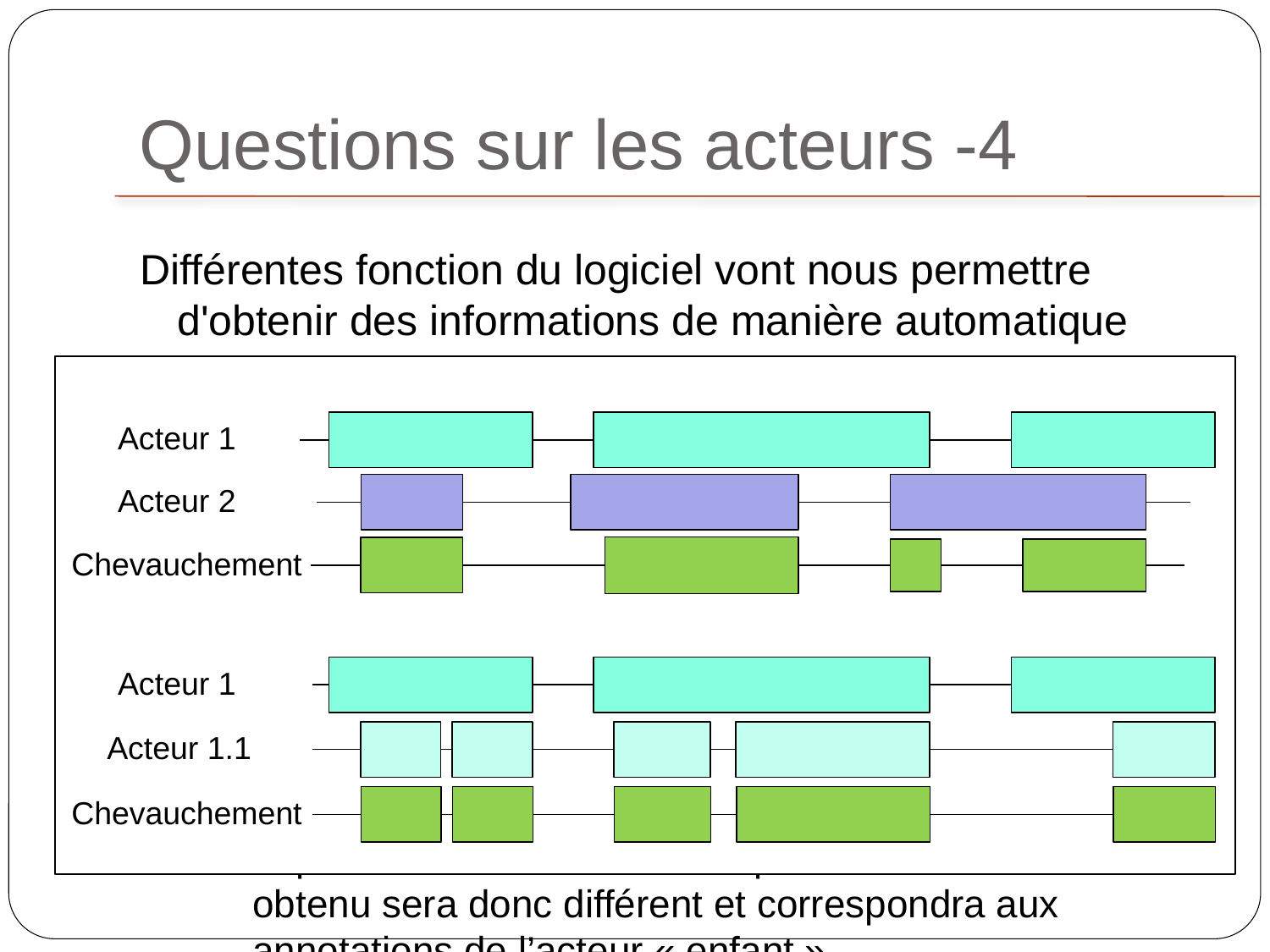

Questions sur les acteurs -4
Différentes fonction du logiciel vont nous permettre d'obtenir des informations de manière automatique
Chevauchement : attention, les résultats ne seront pas les mêmes en fonction des liens entre acteurs :
Si les 2 acteurs ont le même niveau dans la hiérarchie (ou pas dans la même hiérarchie), ils peuvent réellement se chevaucher, donc l'information sera des moments où des annotations existent dans les 2 acteurs ;
Si les 2 acteurs sont en lien temporel l'un de l'autre, il ne pourra pas y avoir de réel chevauchement, car les annotations d'un acteur « enfant » ne peuvent dépasser celles de l'acteur « parent ». Le résultat obtenu sera donc différent et correspondra aux annotations de l’acteur « enfant ».

Acteur 1

Acteur 2

Chevauchement

Acteur 1

Acteur 1.1

Chevauchement